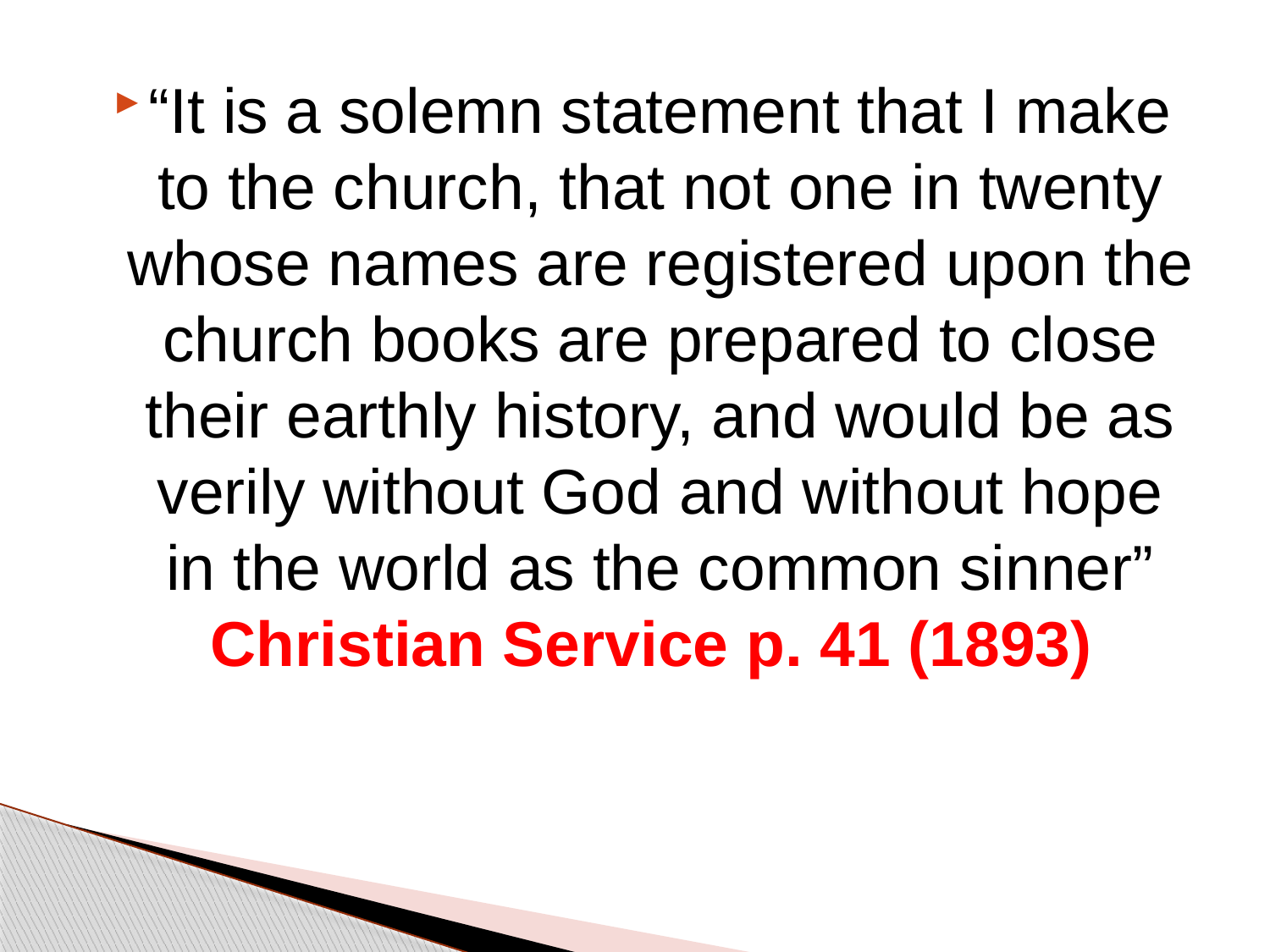

“It is a solemn statement that I make to the church, that not one in twenty whose names are registered upon the church books are prepared to close their earthly history, and would be as verily without God and without hope in the world as the common sinner” Christian Service p. 41 (1893)